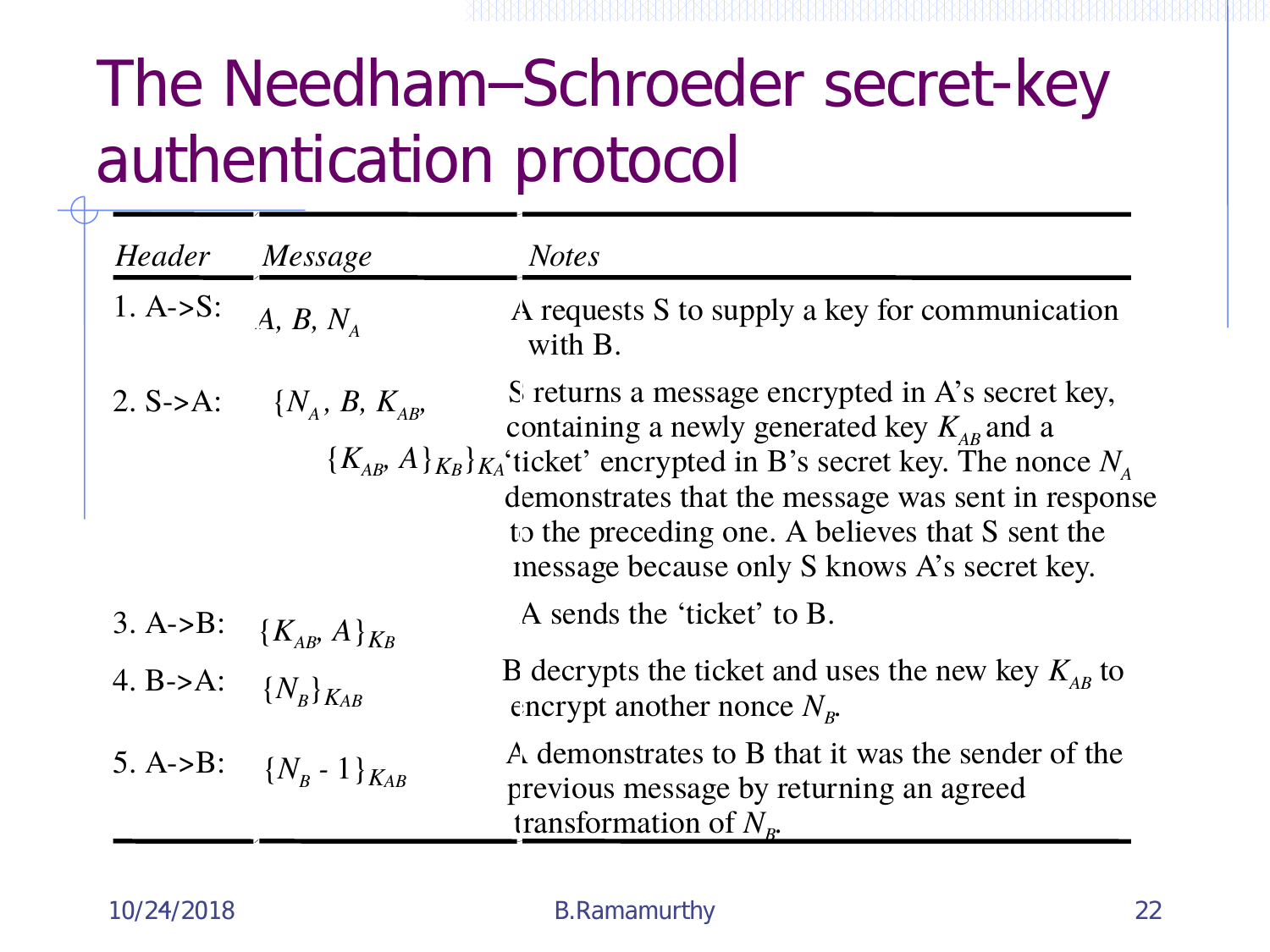

# The Needham–Schroeder secret-key authentication protocol

Header
Message
Notes

1. A->S:
A requests S to supply a key for communication
A, B, NA
with B.

S returns a message encrypted in A’s secret key,
2. S->A:
{NA , B, KAB,
containing a newly generated key KAB and a
{KAB, A}KB}KA
‘ticket’ encrypted in B’s secret key. The nonce NA
demonstrates that the message was sent in response
to the preceding one. A believes that S sent the
message because only S knows A’s secret key.

A sends the ‘ticket’ to B.
{KAB, A}KB
3. A->B:

B decrypts the ticket and uses the new key KAB to
{NB}KAB
4. B->A:
encrypt another nonce NB.

A demonstrates to B that it was the sender of the
{NB - 1}KAB
5. A->B:
previous message by returning an agreed
transformation of NB.

10/24/2018
B.Ramamurthy
22